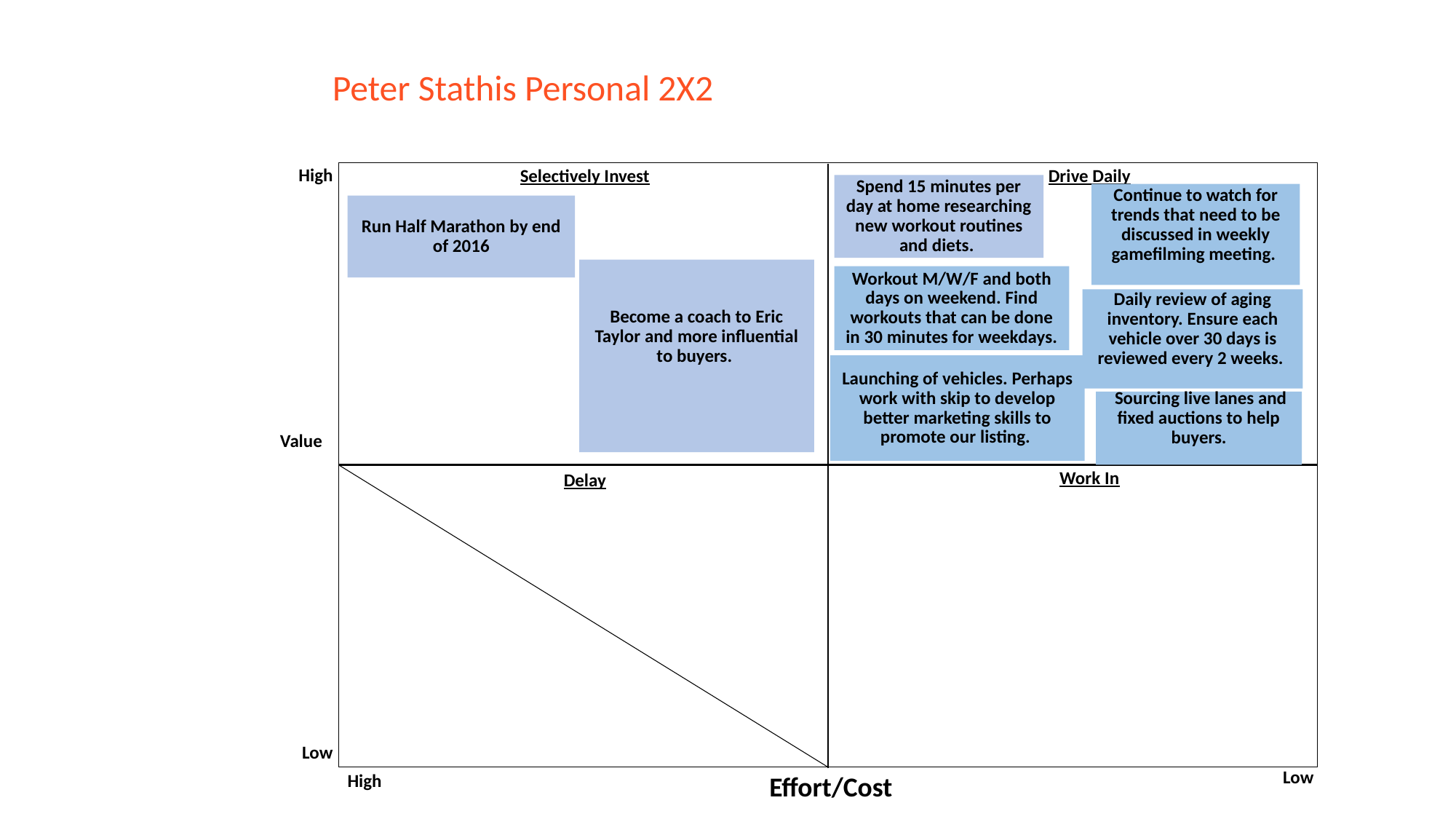

# Peter Stathis Personal 2X2
Selectively Invest
Drive Daily
High

Spend 15 minutes per day at home researching new workout routines and diets.
Continue to watch for trends that need to be discussed in weekly gamefilming meeting.

Run Half Marathon by end of 2016
Become a coach to Eric Taylor and more influential to buyers.

Workout M/W/F and both days on weekend. Find workouts that can be done in 30 minutes for weekdays.
Daily review of aging inventory. Ensure each vehicle over 30 days is reviewed every 2 weeks.

Launching of vehicles. Perhaps work with skip to develop better marketing skills to promote our listing.
 Sourcing live lanes and fixed auctions to help buyers.

Value
Work In
Delay
Low
Low
High
Effort/Cost